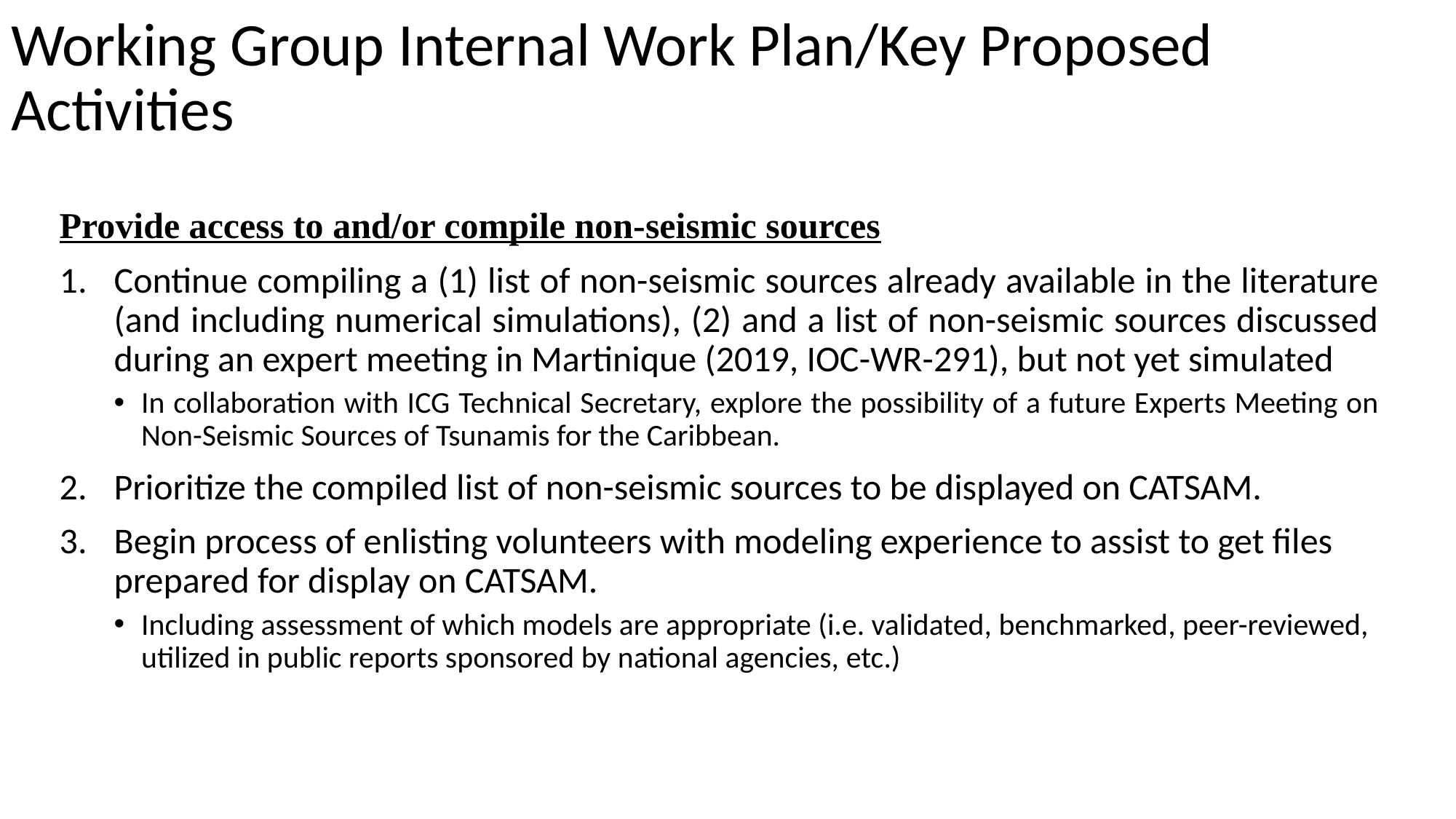

# Working Group Internal Work Plan/Key Proposed Activities
Provide access to and/or compile non-seismic sources
Continue compiling a (1) list of non-seismic sources already available in the literature (and including numerical simulations), (2) and a list of non-seismic sources discussed during an expert meeting in Martinique (2019, IOC-WR-291), but not yet simulated
In collaboration with ICG Technical Secretary, explore the possibility of a future Experts Meeting on Non-Seismic Sources of Tsunamis for the Caribbean.
Prioritize the compiled list of non-seismic sources to be displayed on CATSAM.
Begin process of enlisting volunteers with modeling experience to assist to get files prepared for display on CATSAM.
Including assessment of which models are appropriate (i.e. validated, benchmarked, peer-reviewed, utilized in public reports sponsored by national agencies, etc.)